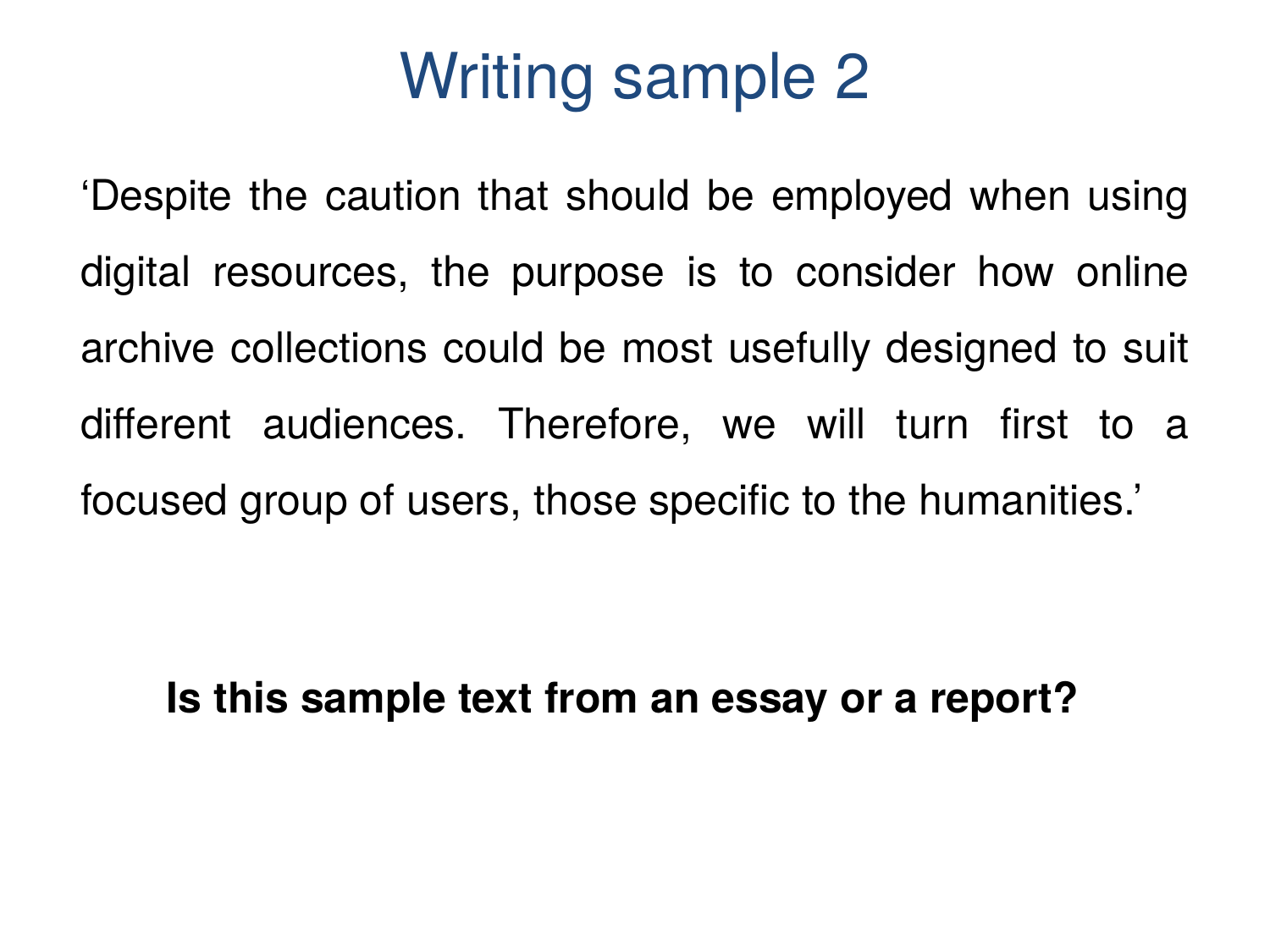

# Writing sample 2
‘Despite the caution that should be employed when using digital resources, the purpose is to consider how online archive collections could be most usefully designed to suit different audiences. Therefore, we will turn first to a focused group of users, those specific to the humanities.’
Is this sample text from an essay or a report?